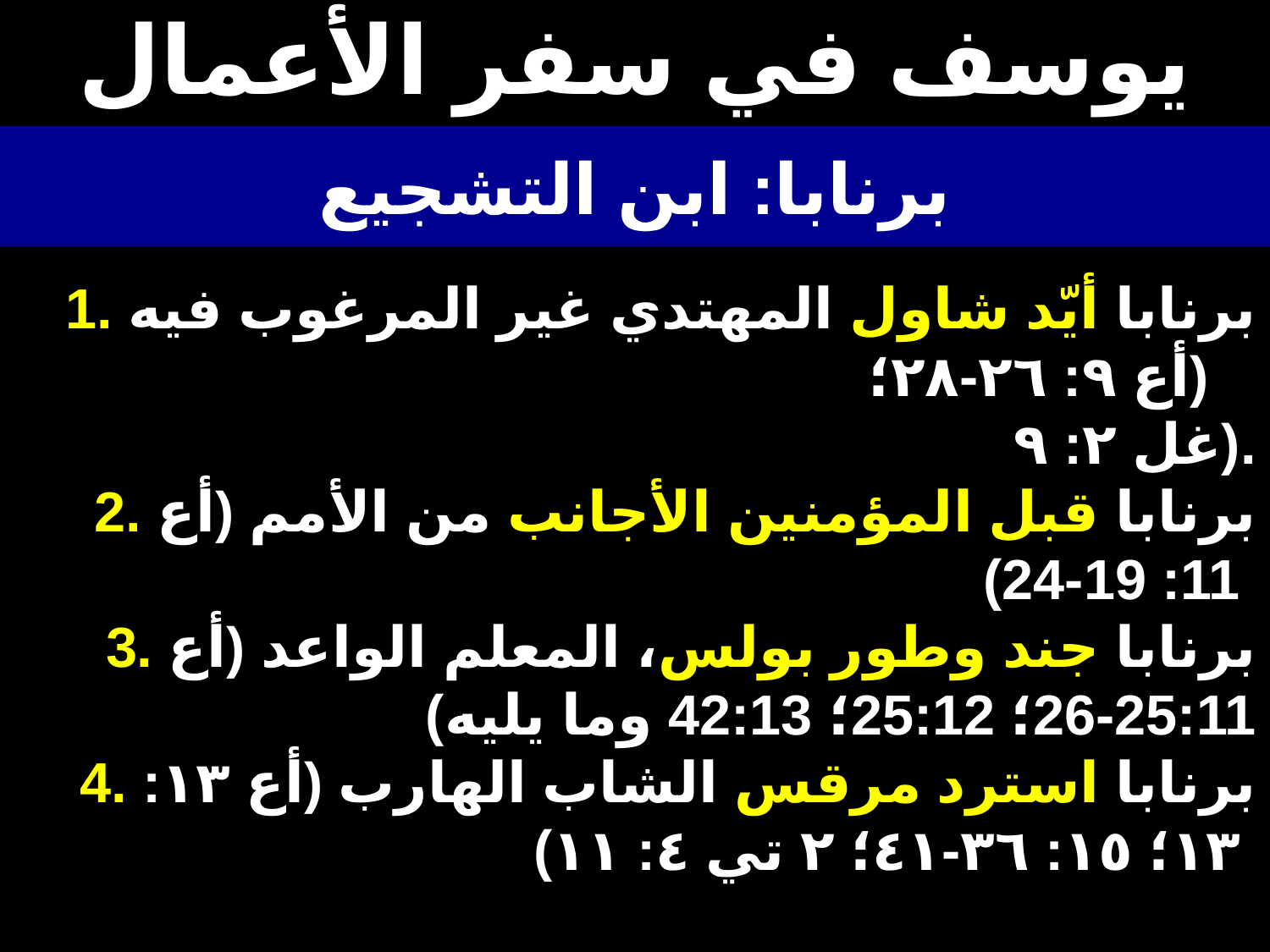

يوسف في سفر الأعمال
برنابا: ابن التشجيع
1. برنابا أيّد شاول المهتدي غير المرغوب فيه (أع ٩: ٢٦-٢٨؛
    غل ٢: ٩).
2. برنابا قبل المؤمنين الأجانب من الأمم (أع 11: 19-24)
3. برنابا جند وطور بولس، المعلم الواعد (أع 25:11-26؛ 25:12؛ 42:13 وما يليه)
4. برنابا استرد مرقس الشاب الهارب (أع ١٣: ١٣؛ ١٥: ٣٦-٤١؛ ٢ تي ٤: ١١)